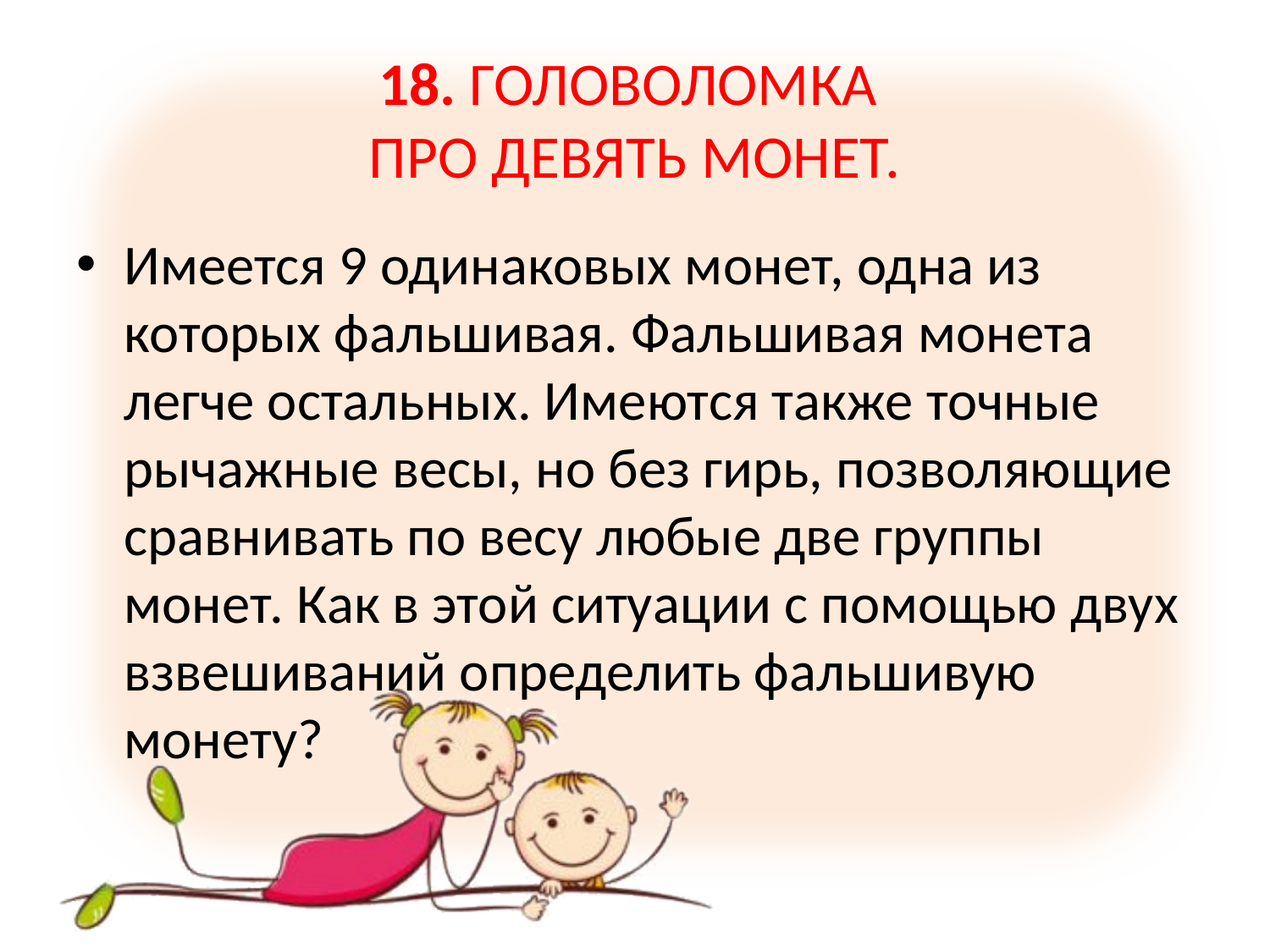

# 18. ГОЛОВОЛОМКА ПРО ДЕВЯТЬ МОНЕТ.
Имеется 9 одинаковых монет, одна из которых фальшивая. Фальшивая монета легче остальных. Имеются также точные рычажные весы, но без гирь, позволяющие сравнивать по весу любые две группы монет. Как в этой ситуации с помощью двух взвешиваний определить фальшивую монету?